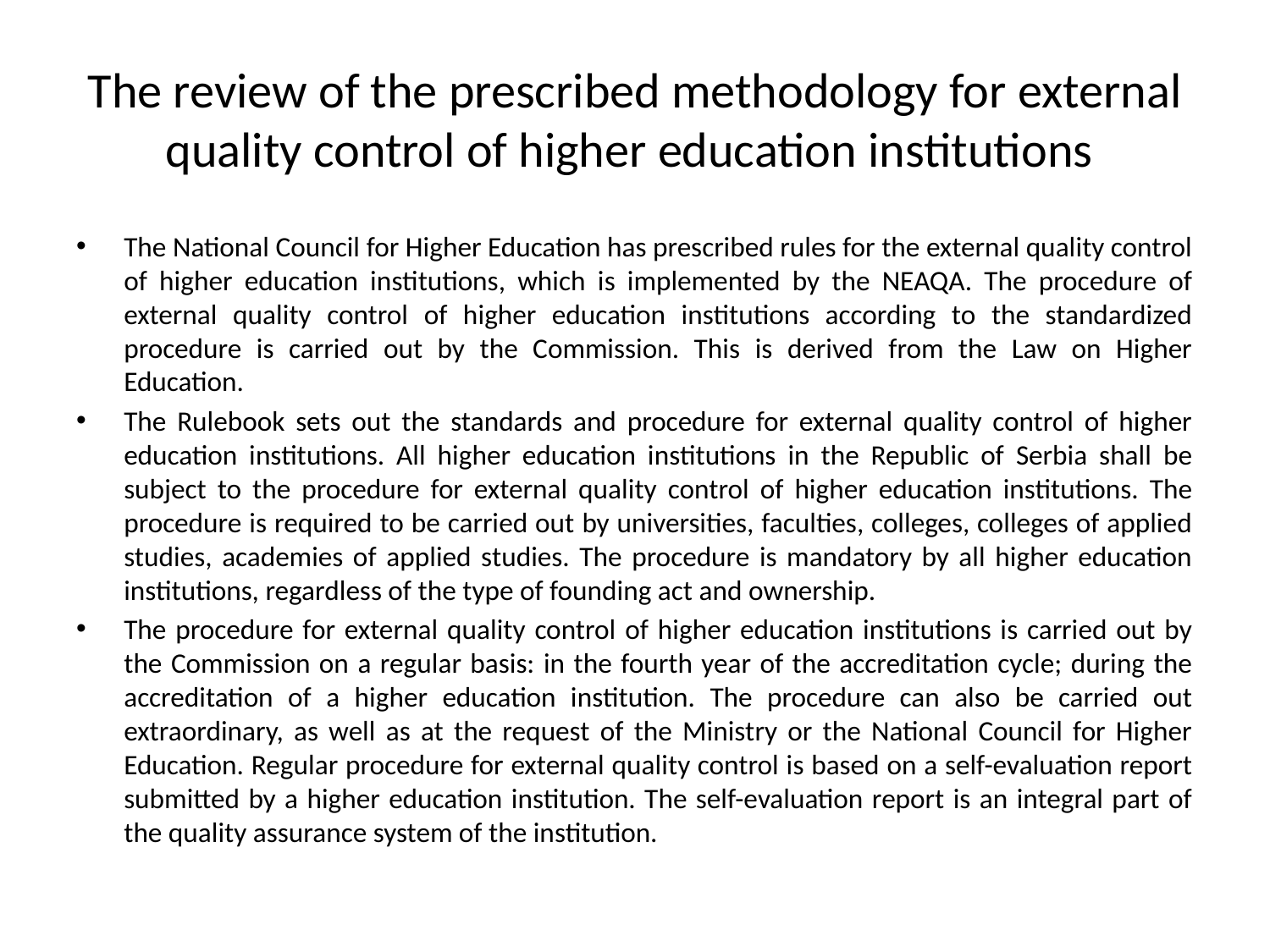

# The review of the prescribed methodology for external quality control of higher education institutions
The National Council for Higher Education has prescribed rules for the external quality control of higher education institutions, which is implemented by the NEAQA. The procedure of external quality control of higher education institutions according to the standardized procedure is carried out by the Commission. This is derived from the Law on Higher Education.
The Rulebook sets out the standards and procedure for external quality control of higher education institutions. All higher education institutions in the Republic of Serbia shall be subject to the procedure for external quality control of higher education institutions. The procedure is required to be carried out by universities, faculties, colleges, colleges of applied studies, academies of applied studies. The procedure is mandatory by all higher education institutions, regardless of the type of founding act and ownership.
The procedure for external quality control of higher education institutions is carried out by the Commission on a regular basis: in the fourth year of the accreditation cycle; during the accreditation of a higher education institution. The procedure can also be carried out extraordinary, as well as at the request of the Ministry or the National Council for Higher Education. Regular procedure for external quality control is based on a self-evaluation report submitted by a higher education institution. The self-evaluation report is an integral part of the quality assurance system of the institution.